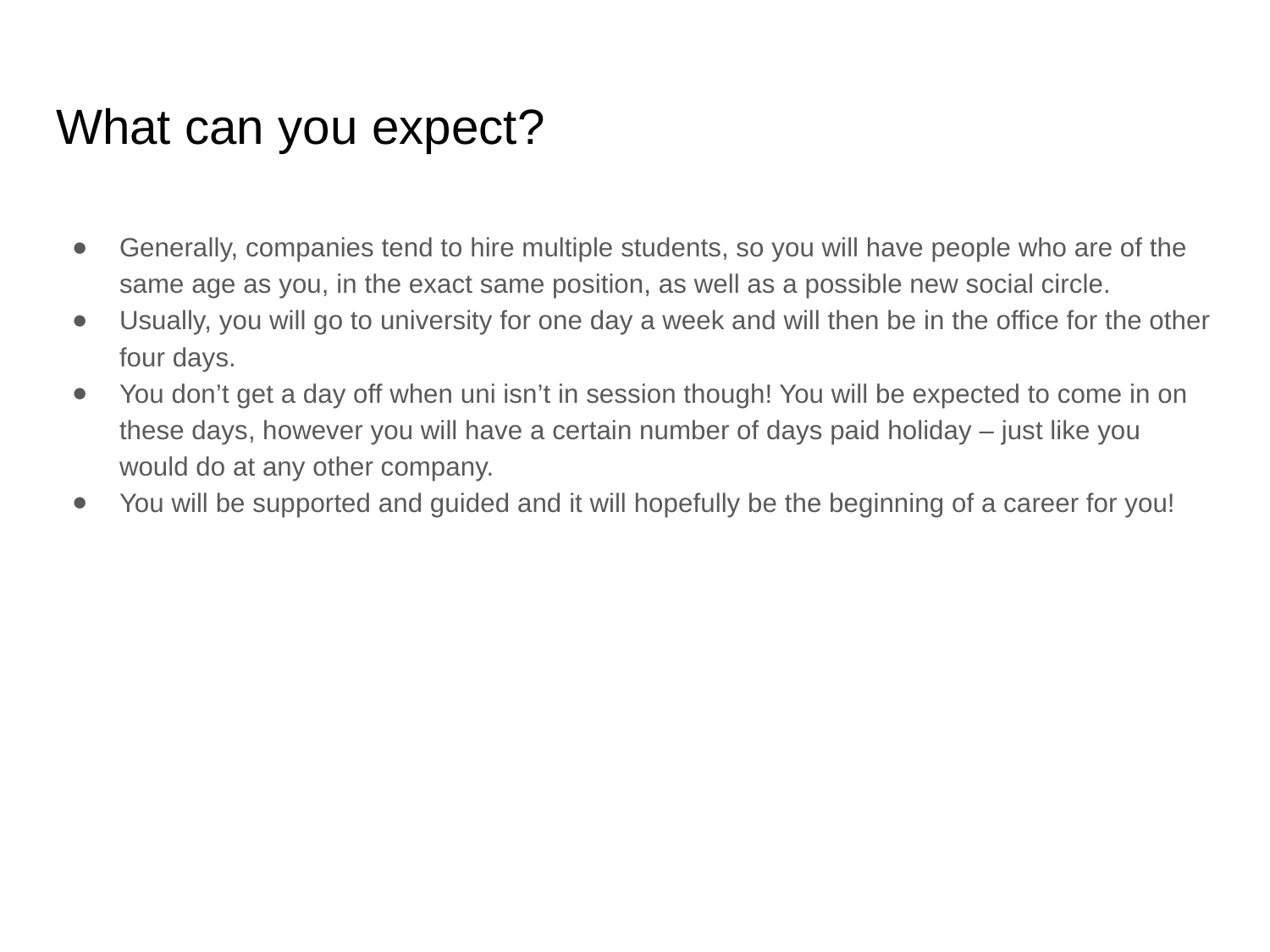

# What can you expect?
Generally, companies tend to hire multiple students, so you will have people who are of the same age as you, in the exact same position, as well as a possible new social circle.
Usually, you will go to university for one day a week and will then be in the office for the other four days.
You don’t get a day off when uni isn’t in session though! You will be expected to come in on these days, however you will have a certain number of days paid holiday – just like you would do at any other company.
You will be supported and guided and it will hopefully be the beginning of a career for you!